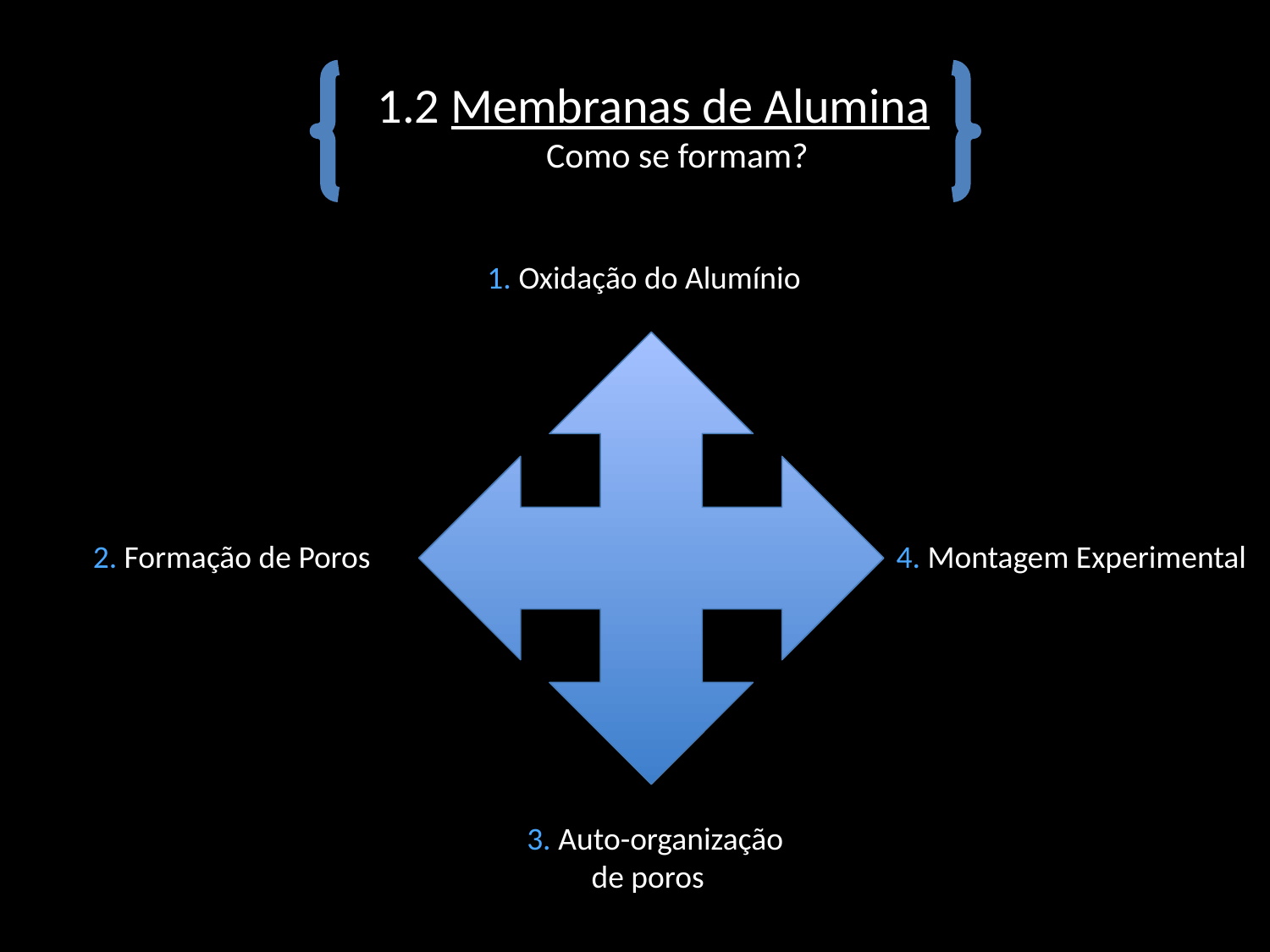

1.2 Membranas de Alumina
                     Como se formam?

1. Oxidação do Alumínio

2. Formação de Poros
4. Montagem Experimental
3. Auto-organização de poros